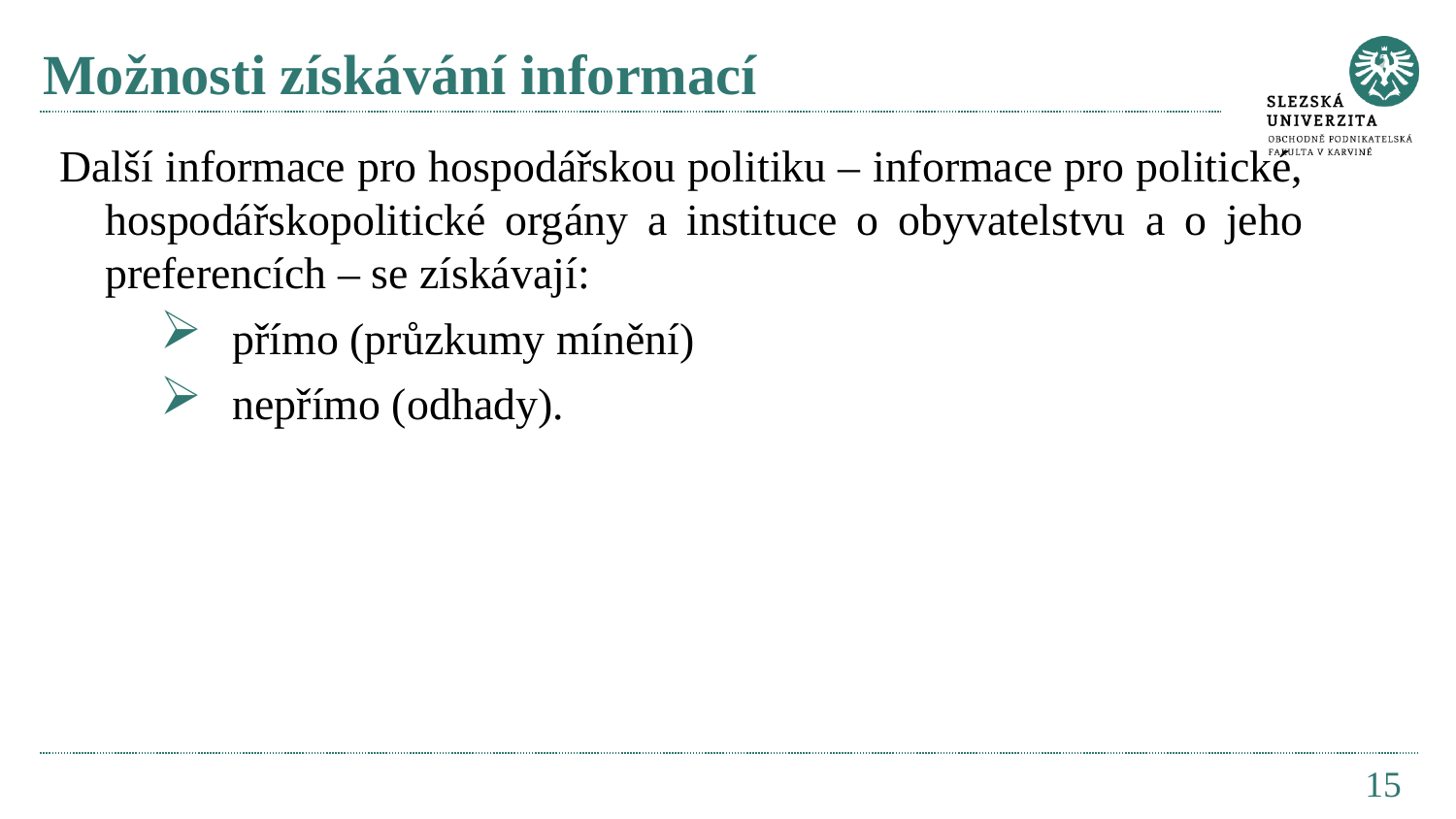

# Možnosti získávání informací
Další informace pro hospodářskou politiku – informace pro politické, hospodářskopolitické orgány a instituce o obyvatelstvu a o jeho preferencích – se získávají:
přímo (průzkumy mínění)
nepřímo (odhady).

15